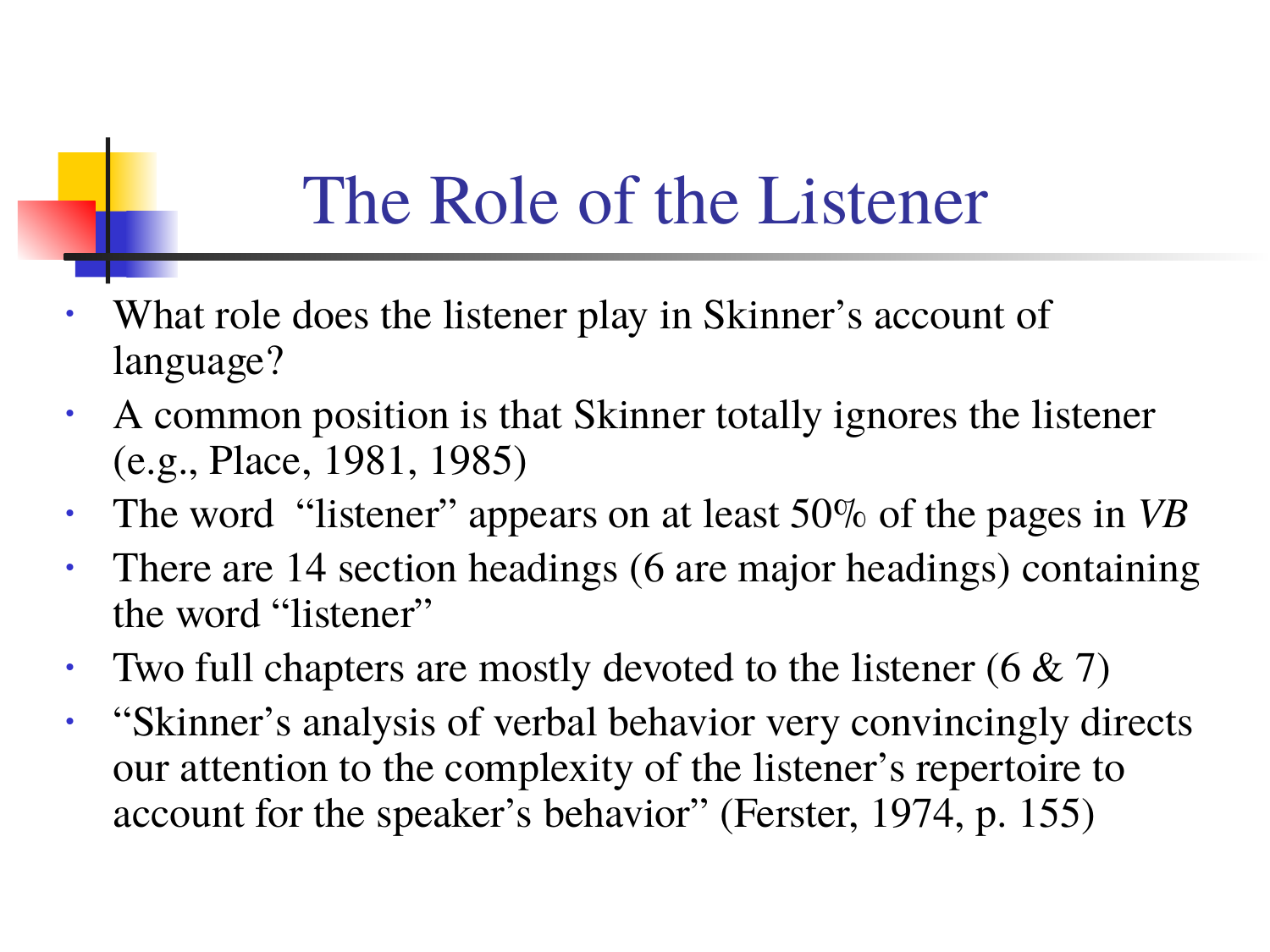

# The Role of the Listener
What role does the listener play in Skinner’s account of language?
A common position is that Skinner totally ignores the listener (e.g., Place, 1981, 1985)
The word  “listener” appears on at least 50% of the pages in VB
There are 14 section headings (6 are major headings) containing the word “listener”
Two full chapters are mostly devoted to the listener (6 & 7)
“Skinner’s analysis of verbal behavior very convincingly directs our attention to the complexity of the listener’s repertoire to account for the speaker’s behavior” (Ferster, 1974, p. 155)